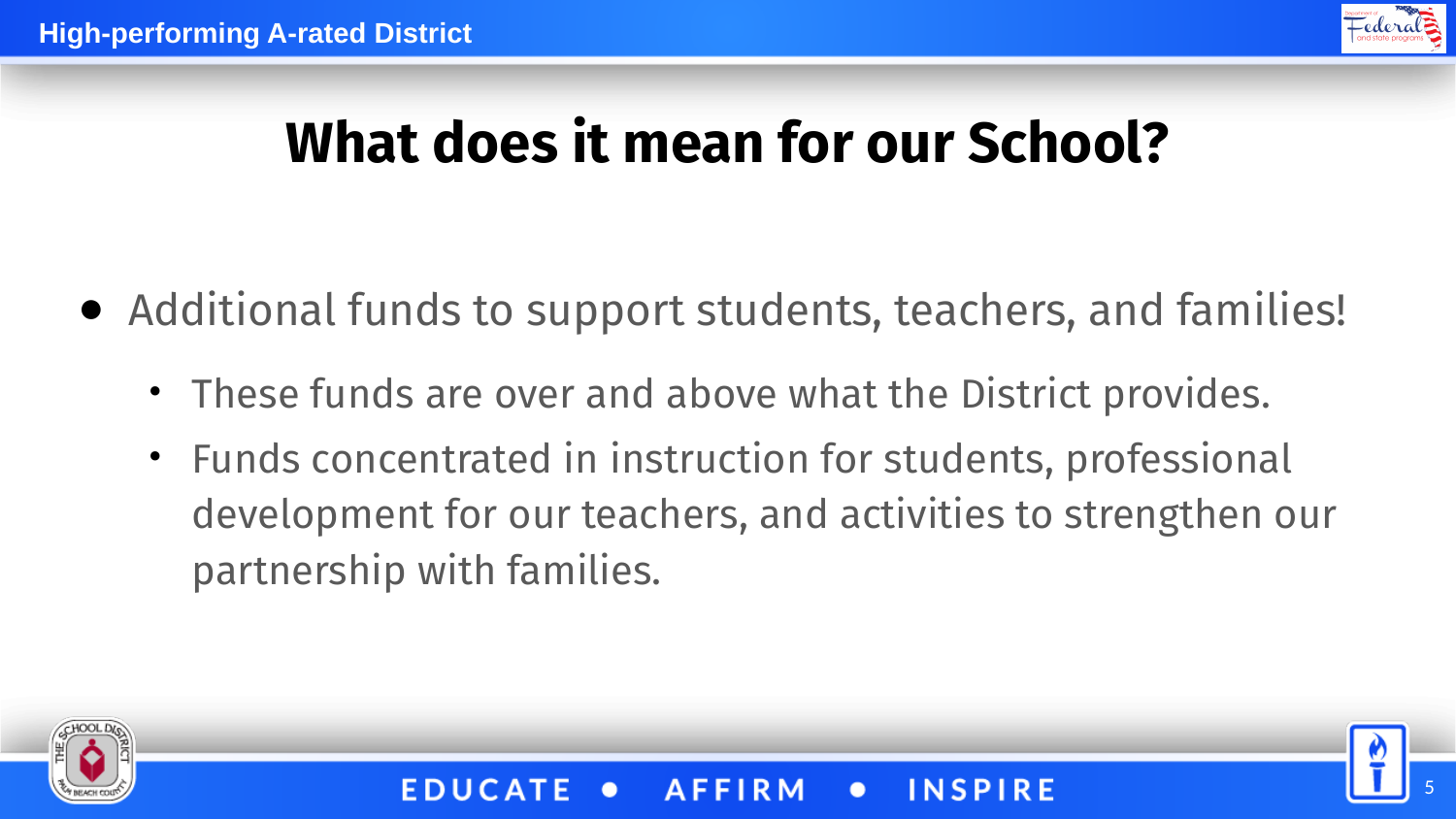

# What does it mean for our School?
Additional funds to support students, teachers, and families!
These funds are over and above what the District provides.
Funds concentrated in instruction for students, professional development for our teachers, and activities to strengthen our partnership with families.

5